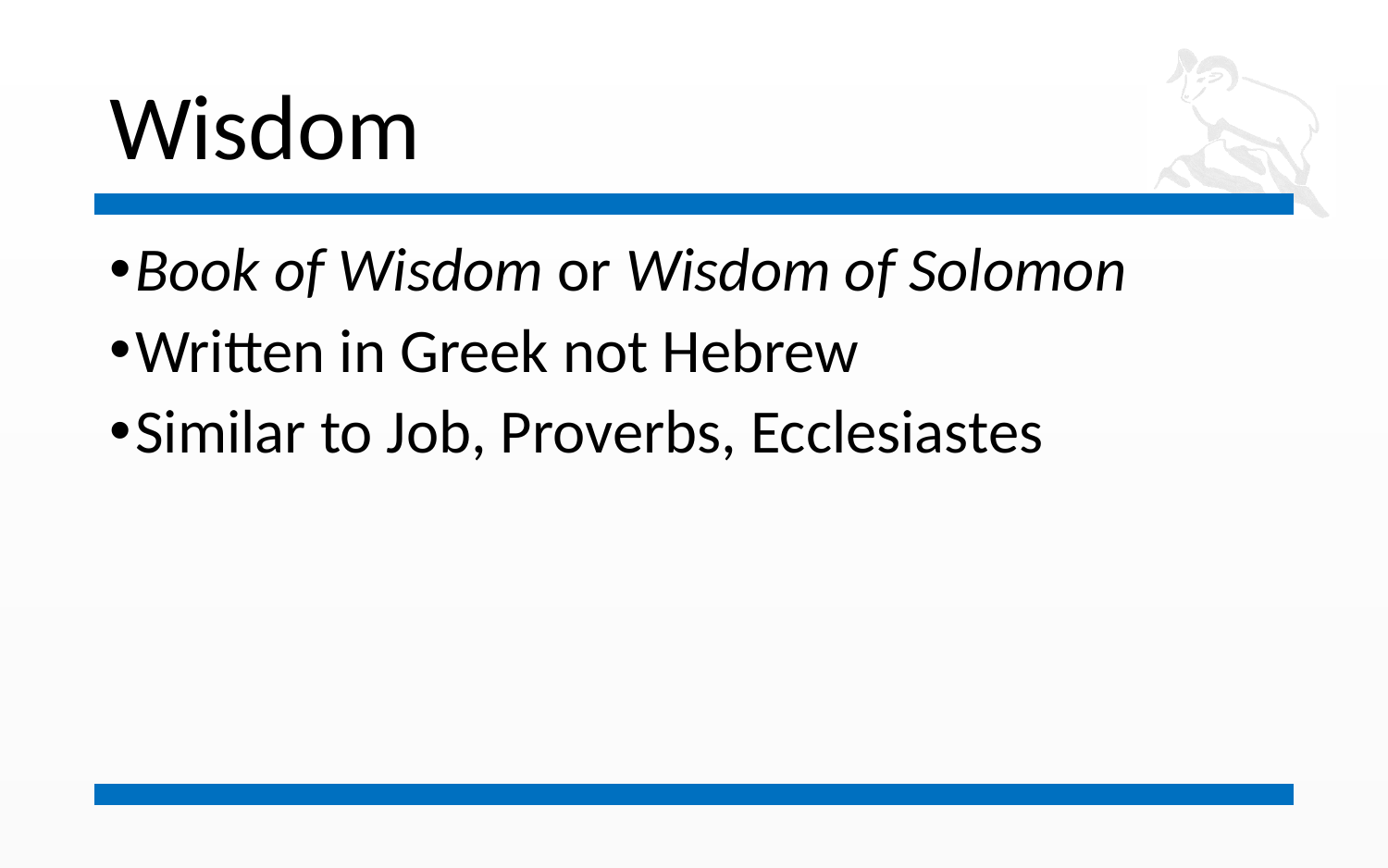

# Wisdom
Book of Wisdom or Wisdom of Solomon
Written in Greek not Hebrew
Similar to Job, Proverbs, Ecclesiastes